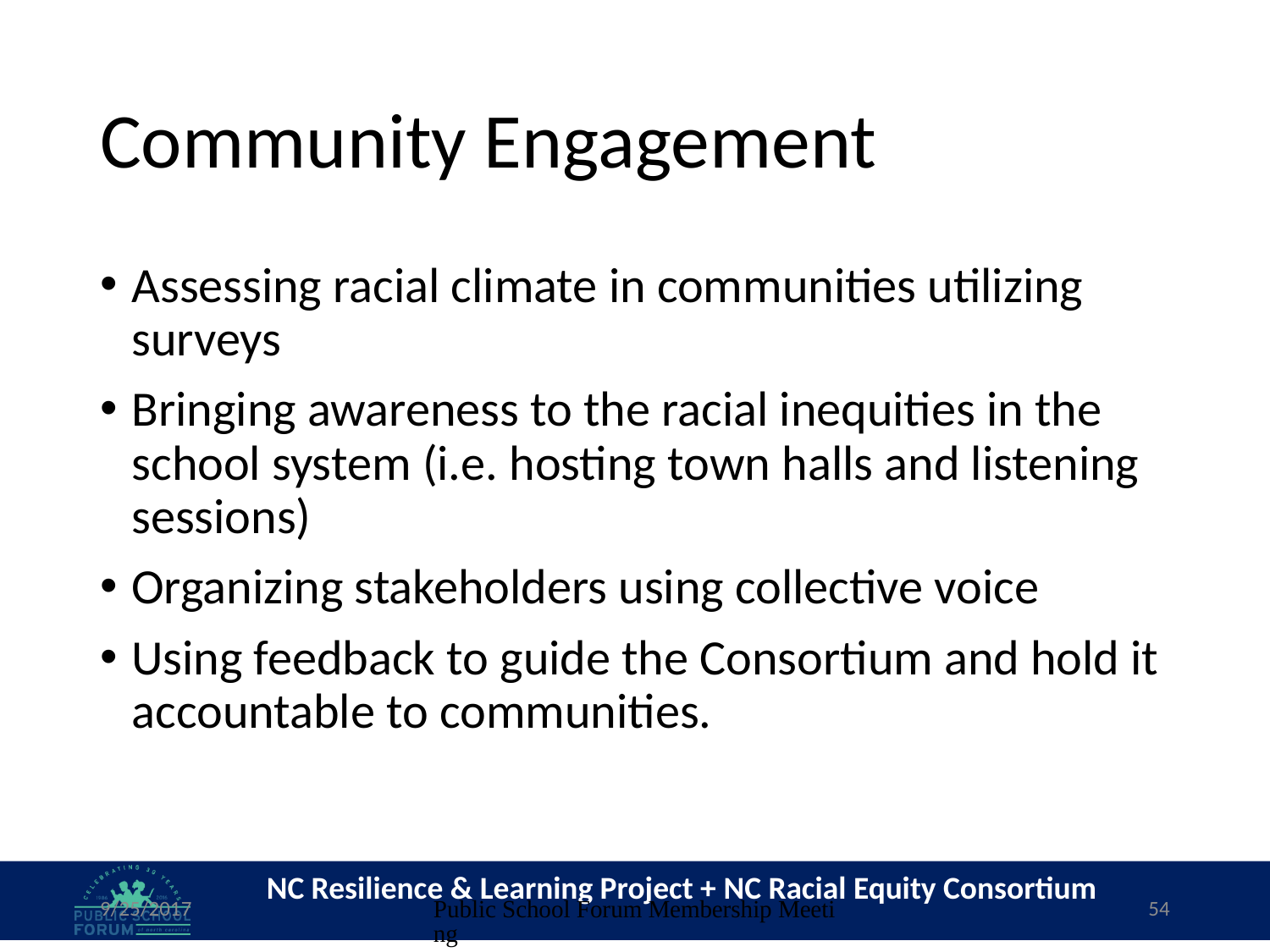

# Community Engagement
Assessing racial climate in communities utilizing surveys
Bringing awareness to the racial inequities in the school system (i.e. hosting town halls and listening sessions)
Organizing stakeholders using collective voice
Using feedback to guide the Consortium and hold it accountable to communities.
9/25/2017
Public School Forum Membership Meeting
54